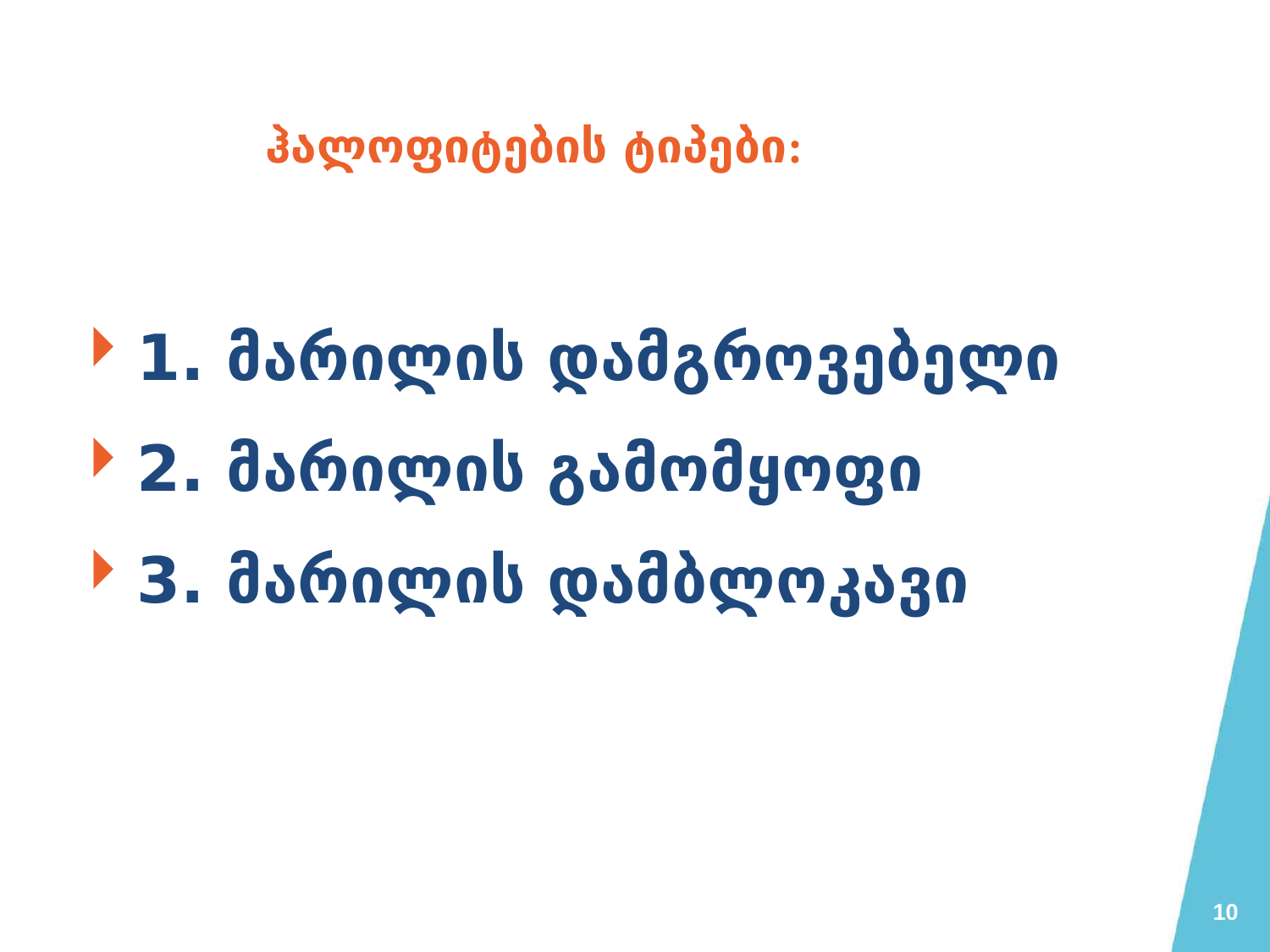

# ჰალოფიტების ტიპები:
1. მარილის დამგროვებელი
2. მარილის გამომყოფი
3. მარილის დამბლოკავი

10